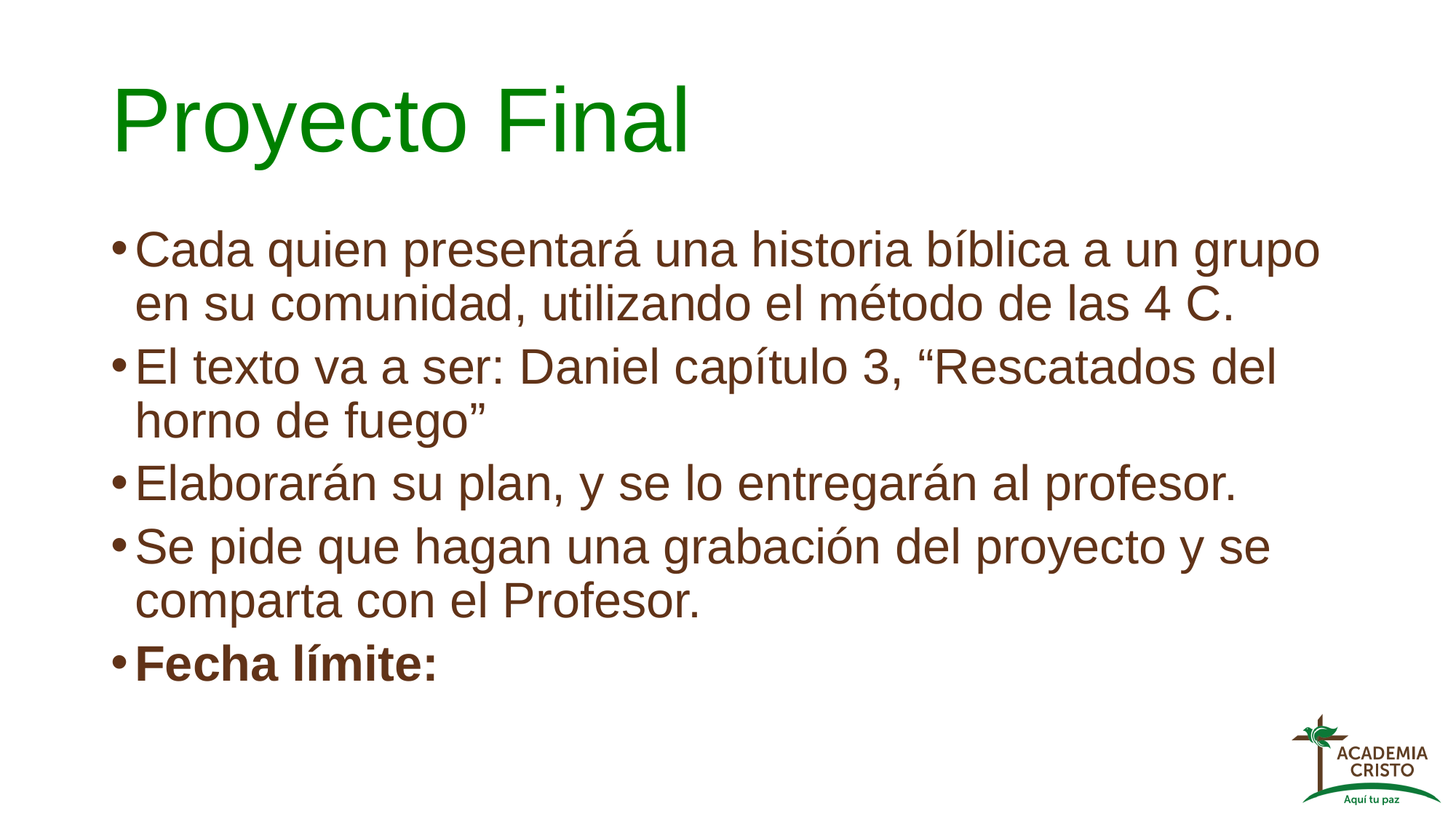

# Proyecto Final
Cada quien presentará una historia bíblica a un grupo en su comunidad, utilizando el método de las 4 C.
El texto va a ser: Daniel capítulo 3, “Rescatados del horno de fuego”
Elaborarán su plan, y se lo entregarán al profesor.
Se pide que hagan una grabación del proyecto y se comparta con el Profesor.
Fecha límite: